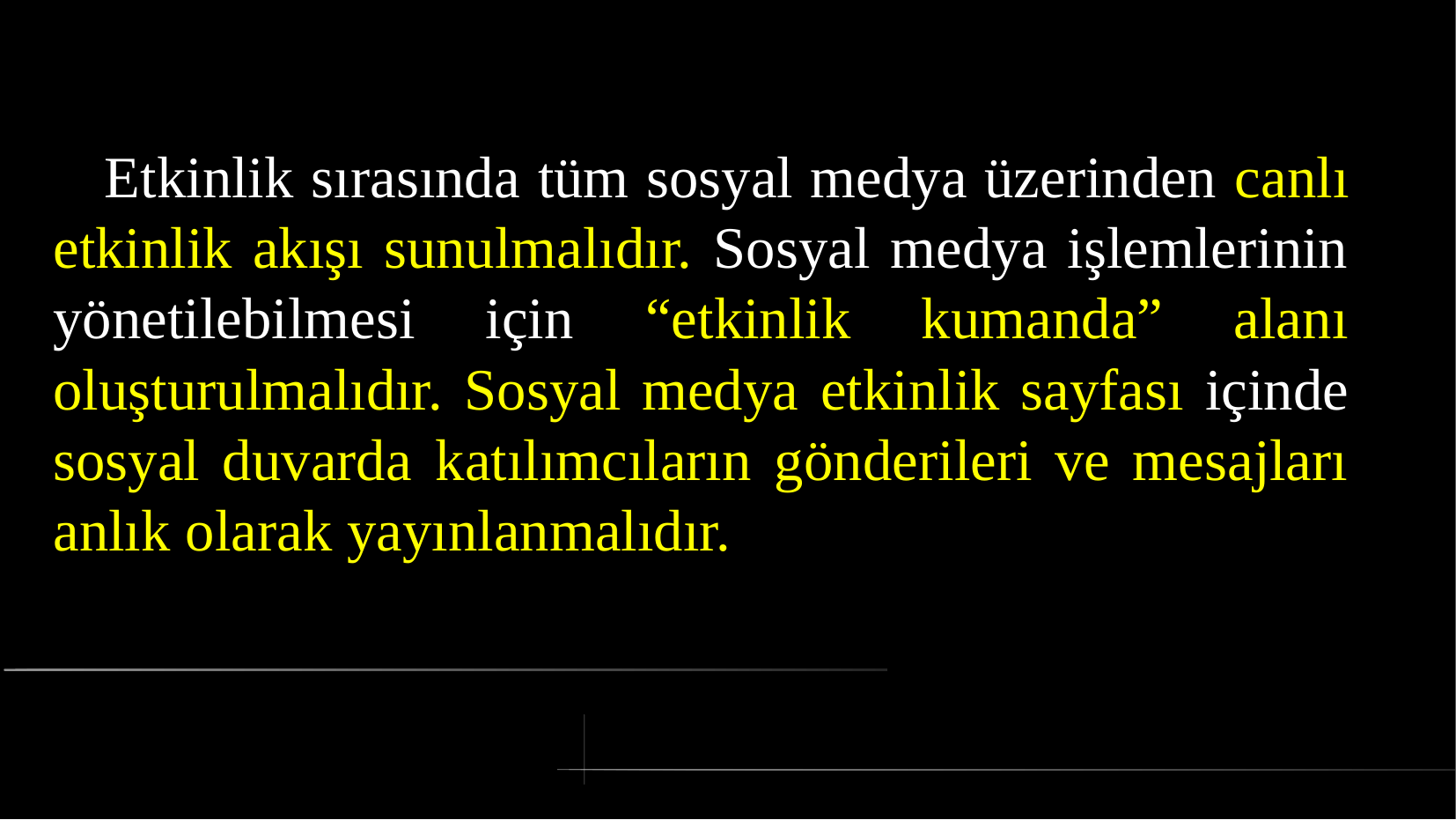

# Etkinlik sırasında tüm sosyal medya üzerinden canlı etkinlik akışı sunulmalıdır. Sosyal medya işlemlerinin yönetilebilmesi için “etkinlik kumanda” alanı oluşturulmalıdır. Sosyal medya etkinlik sayfası içinde sosyal duvarda katılımcıların gönderileri ve mesajları anlık olarak yayınlanmalıdır.